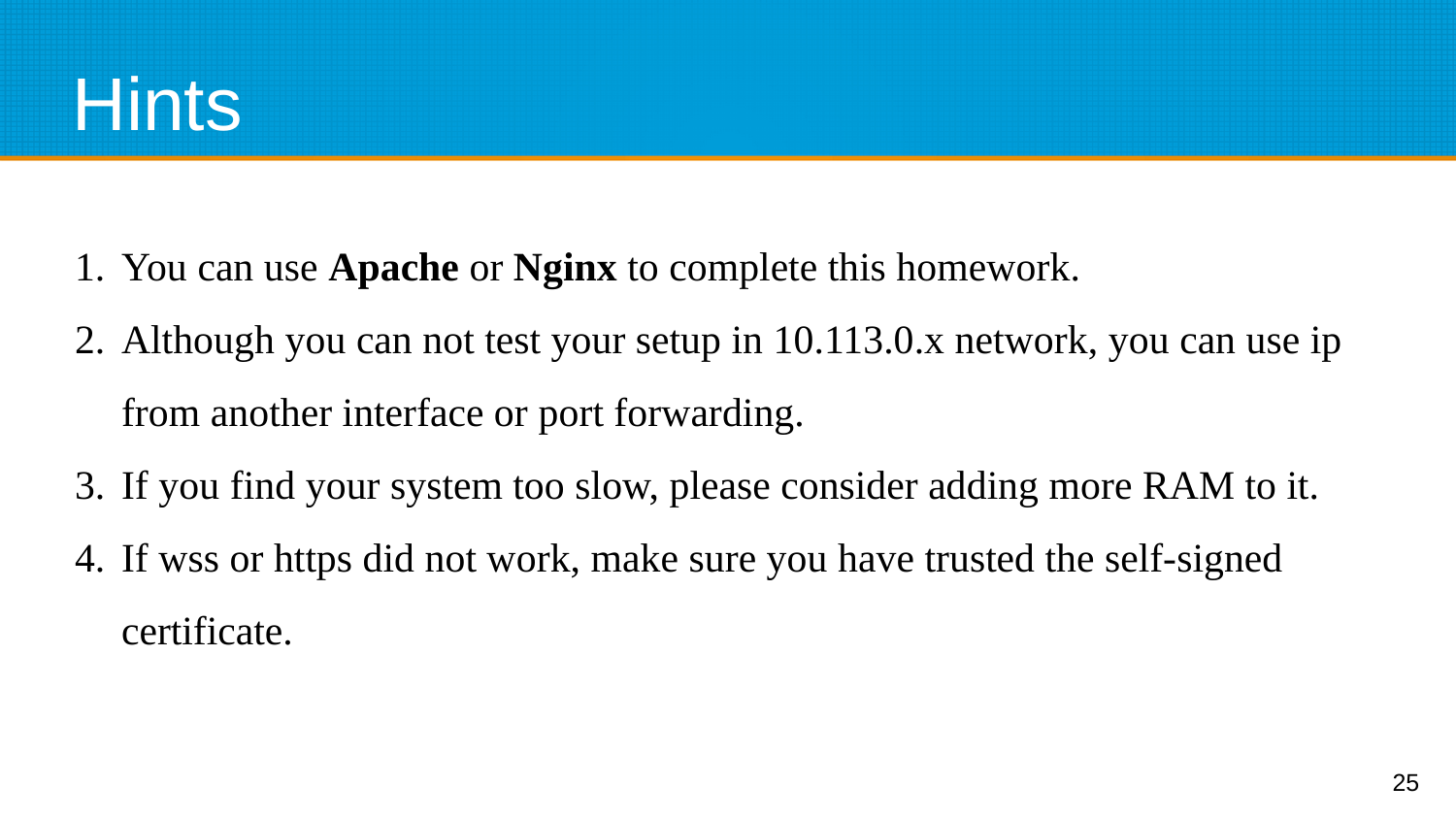

# Hints
You can use Apache or Nginx to complete this homework.
Although you can not test your setup in 10.113.0.x network, you can use ip from another interface or port forwarding.
If you find your system too slow, please consider adding more RAM to it.
If wss or https did not work, make sure you have trusted the self-signed certificate.

25